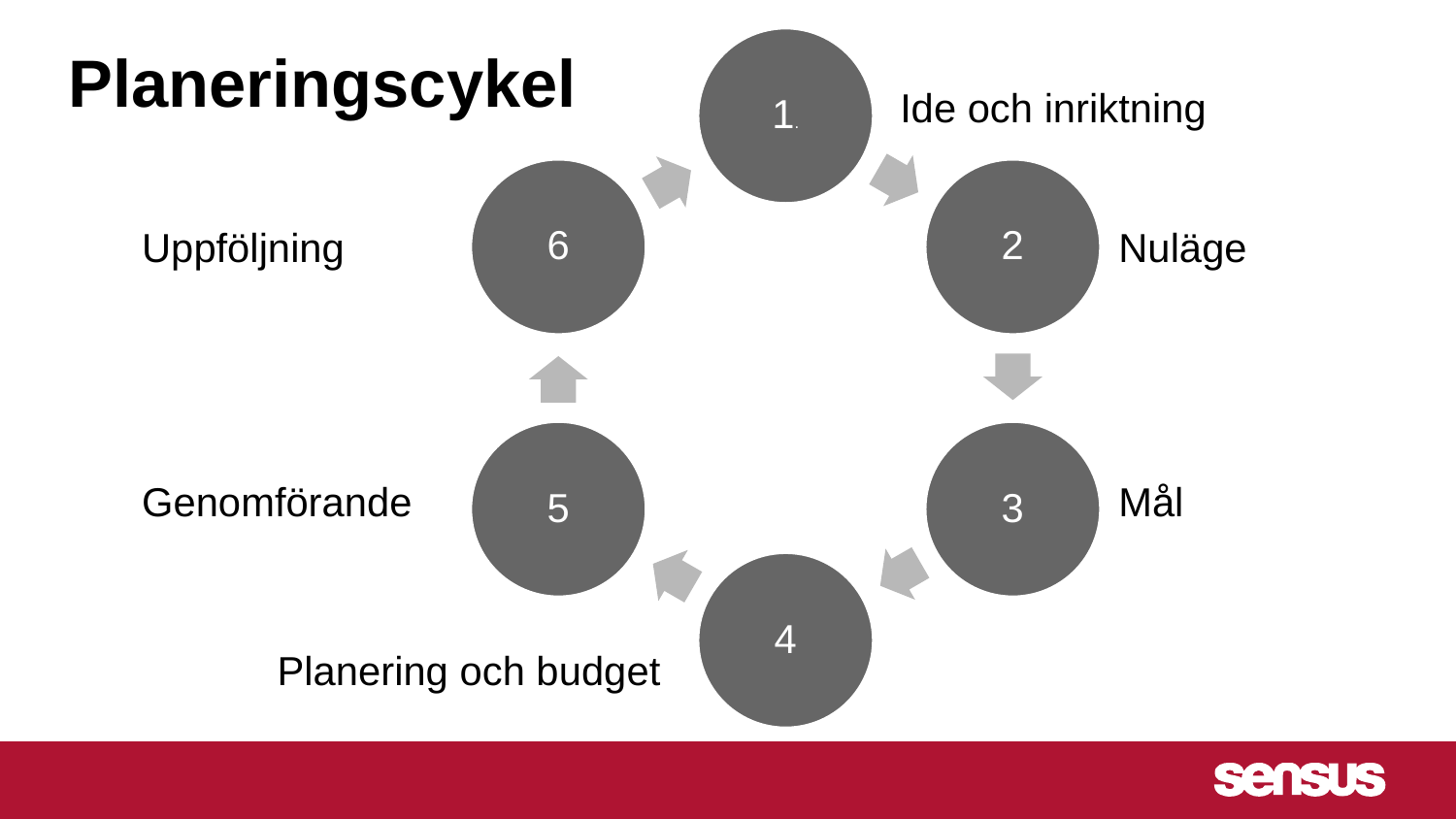

1.

2

3

4

5

6

# Planeringscykel
Ide och inriktning

Uppföljning
Nuläge
Genomförande
Mål
Planering och budget